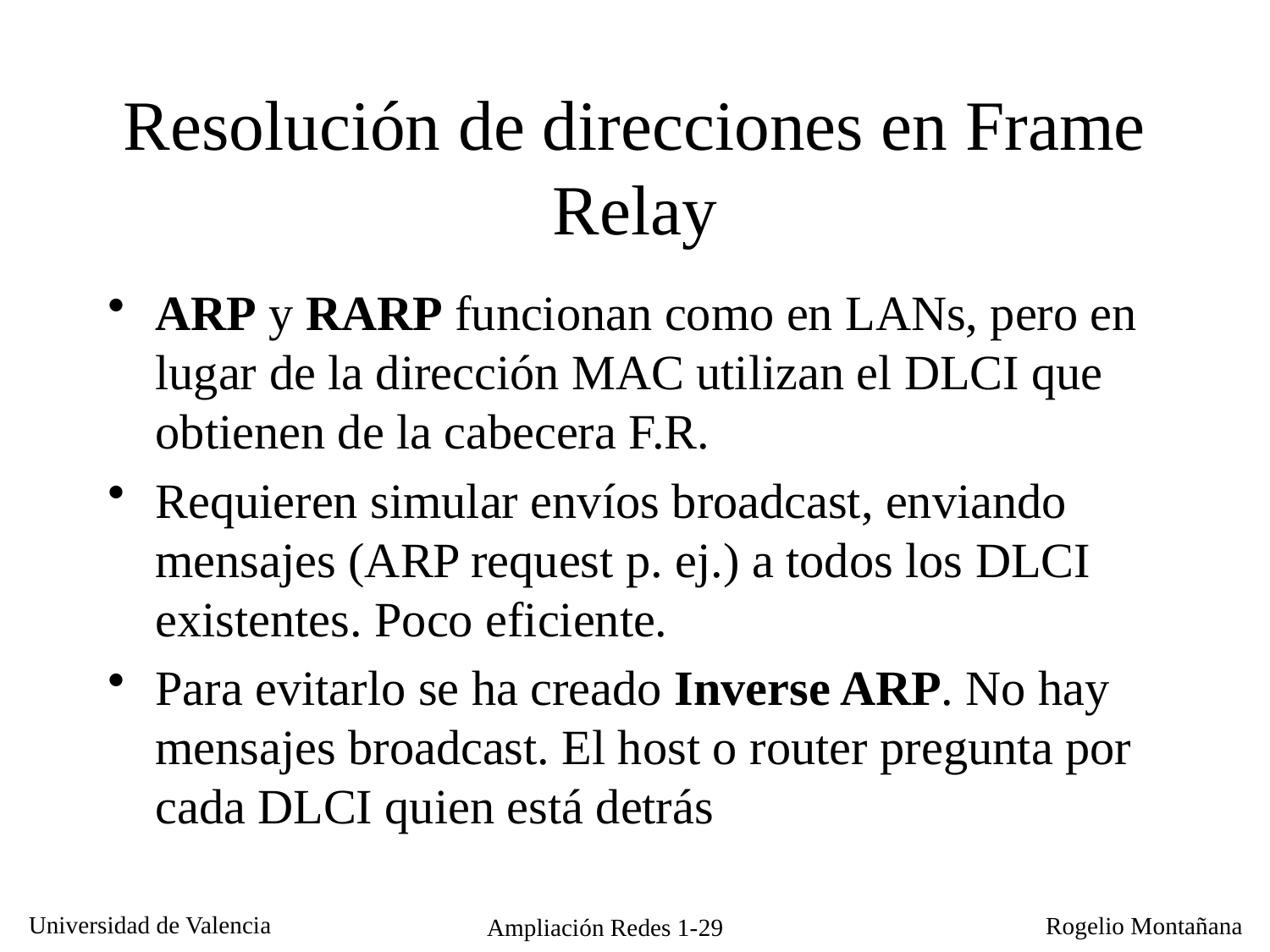

Resolución de direcciones en Frame Relay
ARP y RARP funcionan como en LANs, pero en lugar de la dirección MAC utilizan el DLCI que obtienen de la cabecera F.R.
Requieren simular envíos broadcast, enviando mensajes (ARP request p. ej.) a todos los DLCI existentes. Poco eficiente.
Para evitarlo se ha creado Inverse ARP. No hay mensajes broadcast. El host o router pregunta por cada DLCI quien está detrás